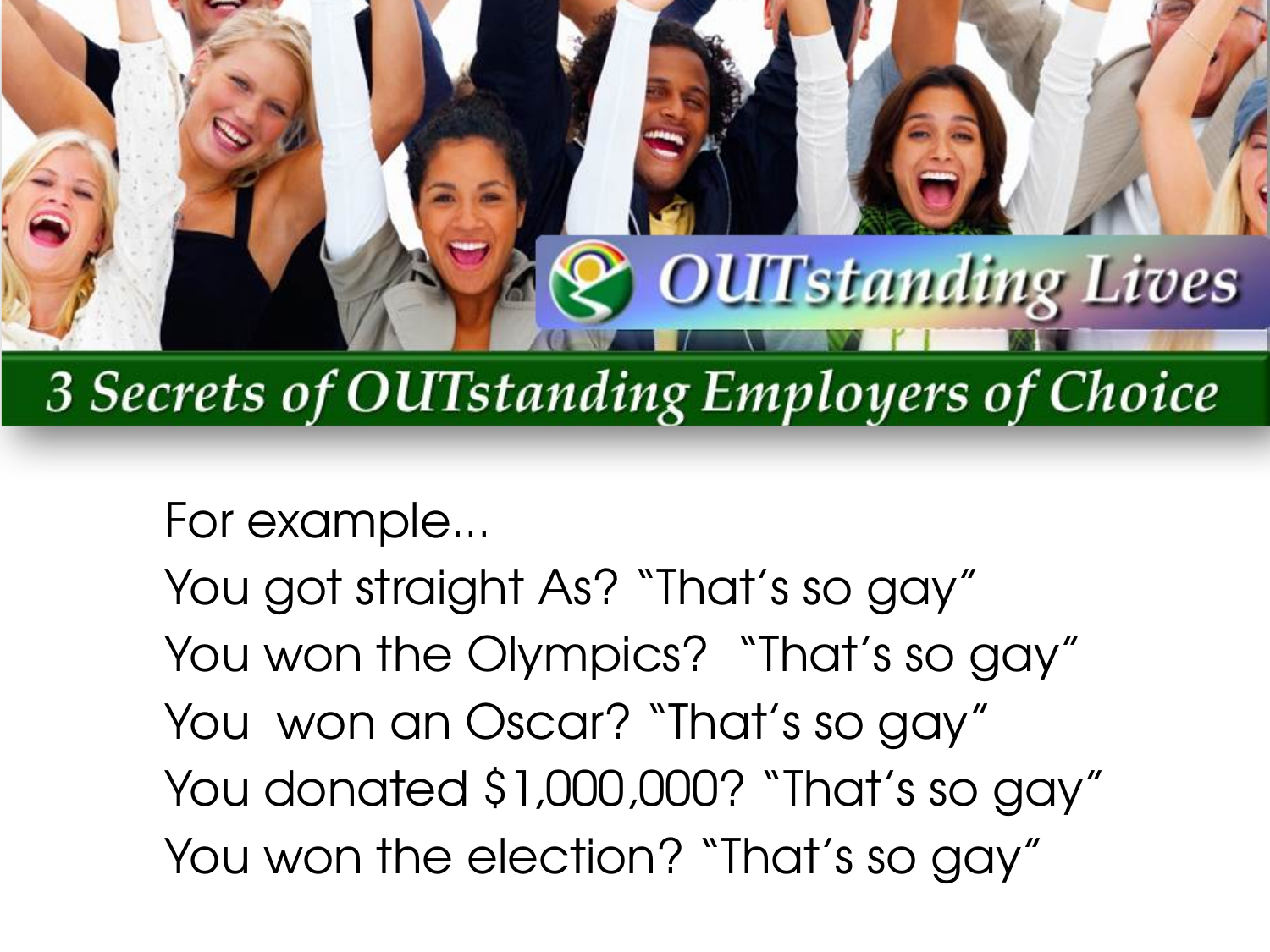

For example...
You got straight As? “That’s so gay”
You won the Olympics?  “That’s so gay”
You  won an Oscar? “That’s so gay”
You donated $1,000,000? “That’s so gay”
You won the election? “That’s so gay”